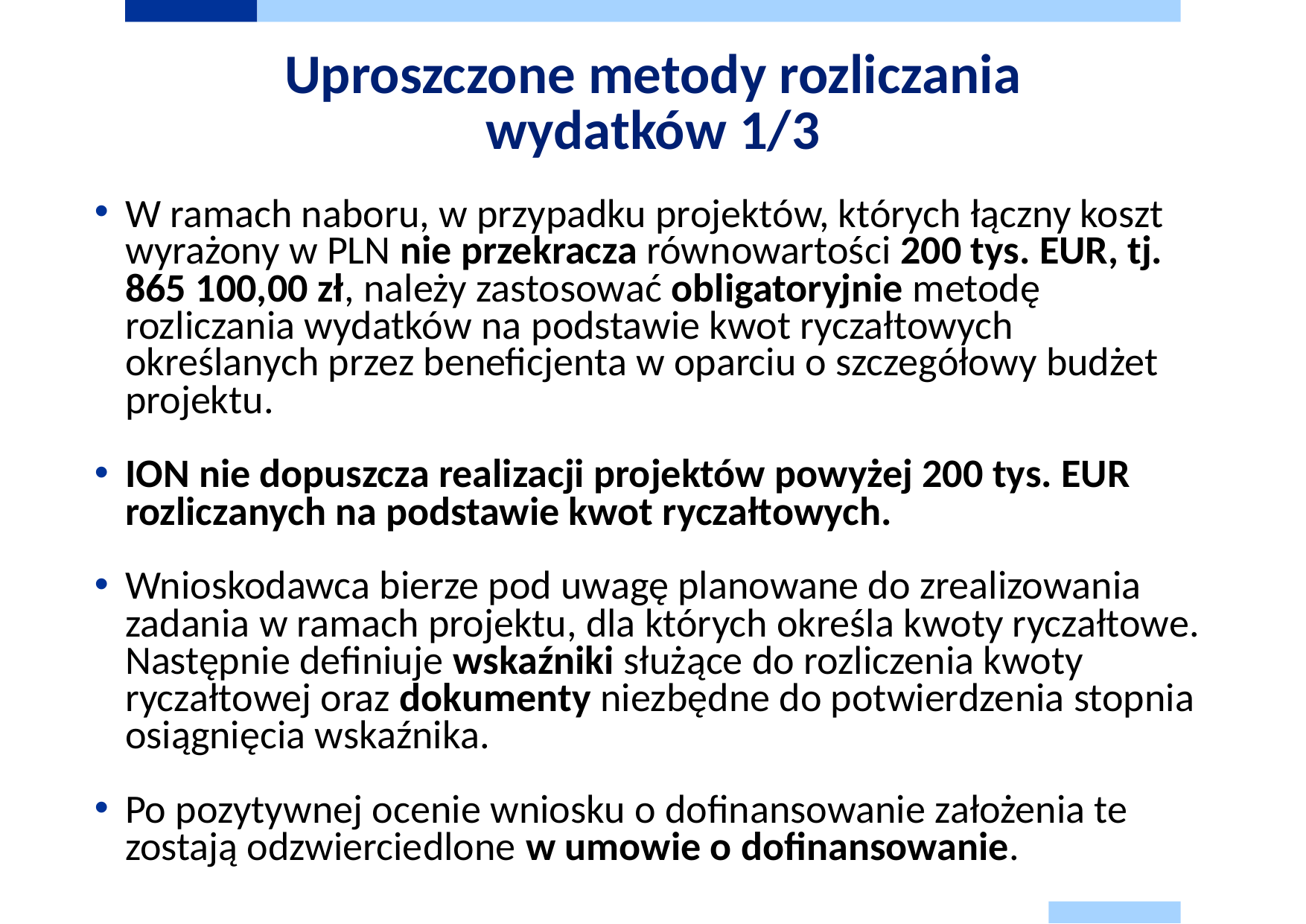

# Uproszczone metody rozliczania wydatków 1/3
W ramach naboru, w przypadku projektów, których łączny koszt wyrażony w PLN nie przekracza równowartości 200 tys. EUR, tj. 865 100,00 zł, należy zastosować obligatoryjnie metodę rozliczania wydatków na podstawie kwot ryczałtowych określanych przez beneficjenta w oparciu o szczegółowy budżet projektu.

ION nie dopuszcza realizacji projektów powyżej 200 tys. EUR rozliczanych na podstawie kwot ryczałtowych.

Wnioskodawca bierze pod uwagę planowane do zrealizowania zadania w ramach projektu, dla których określa kwoty ryczałtowe. Następnie definiuje wskaźniki służące do rozliczenia kwoty ryczałtowej oraz dokumenty niezbędne do potwierdzenia stopnia osiągnięcia wskaźnika.

Po pozytywnej ocenie wniosku o dofinansowanie założenia te zostają odzwierciedlone w umowie o dofinansowanie.